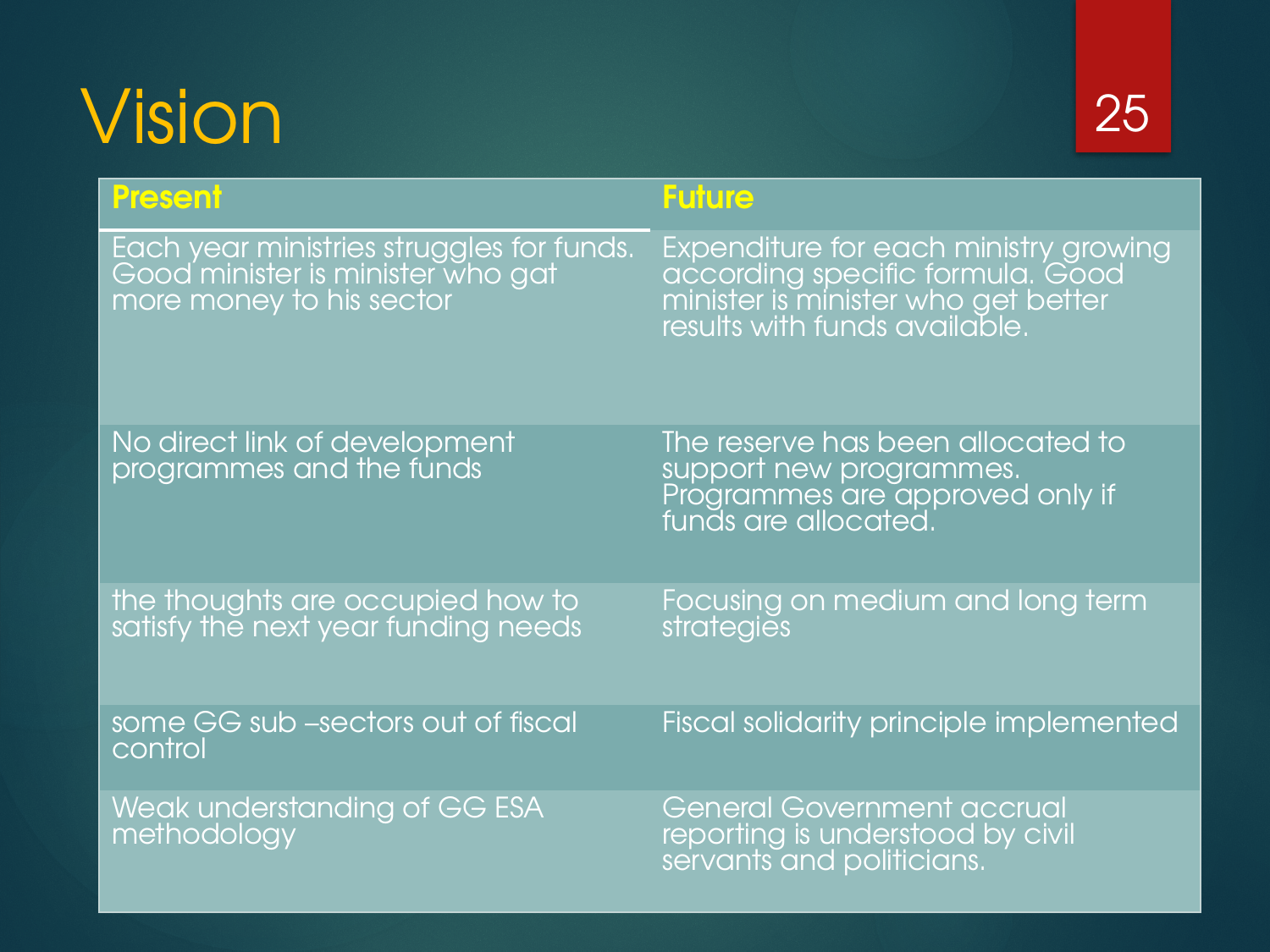

25
# Vision
| Present | Future |
| --- | --- |
| Each year ministries struggles for funds. Good minister is minister who gat more money to his sector | Expenditure for each ministry growing according specific formula. Good minister is minister who get better results with funds available. |
| No direct link of development programmes and the funds | The reserve has been allocated to support new programmes. Programmes are approved only if funds are allocated. |
| the thoughts are occupied how to satisfy the next year funding needs | Focusing on medium and long term strategies |
| some GG sub –sectors out of fiscal control | Fiscal solidarity principle implemented |
| Weak understanding of GG ESA methodology | General Government accrual reporting is understood by civil servants and politicians. |